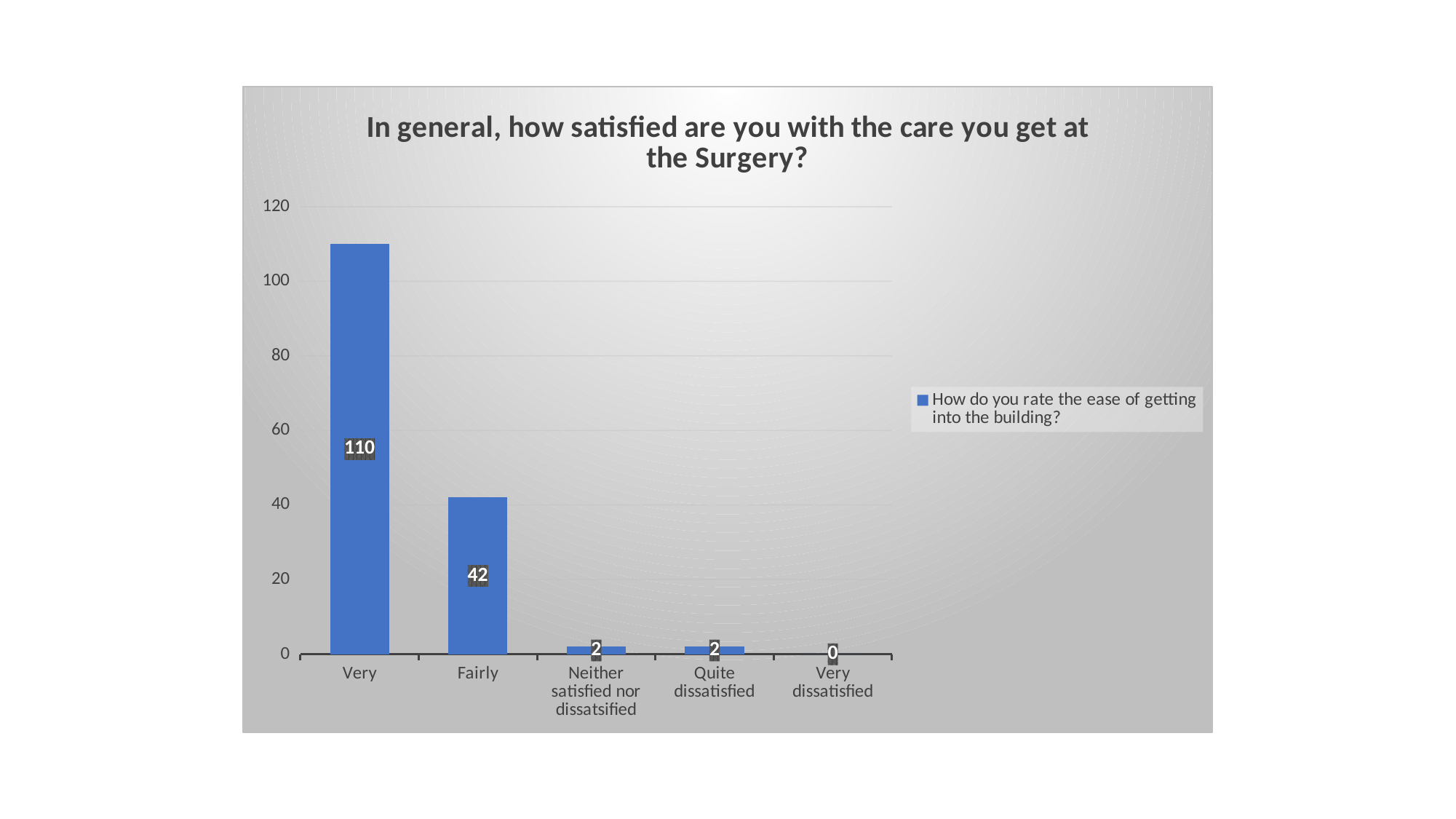

### Chart: In general, how satisfied are you with the care you get at the Surgery?

| Category | How do you rate the ease of getting into the building? |
|---|---|
| Very | 110.0 |
| Fairly | 42.0 |
| Neither satisfied nor dissatsified | 2.0 |
| Quite dissatisfied | 2.0 |
| Very dissatisfied | 0.0 |